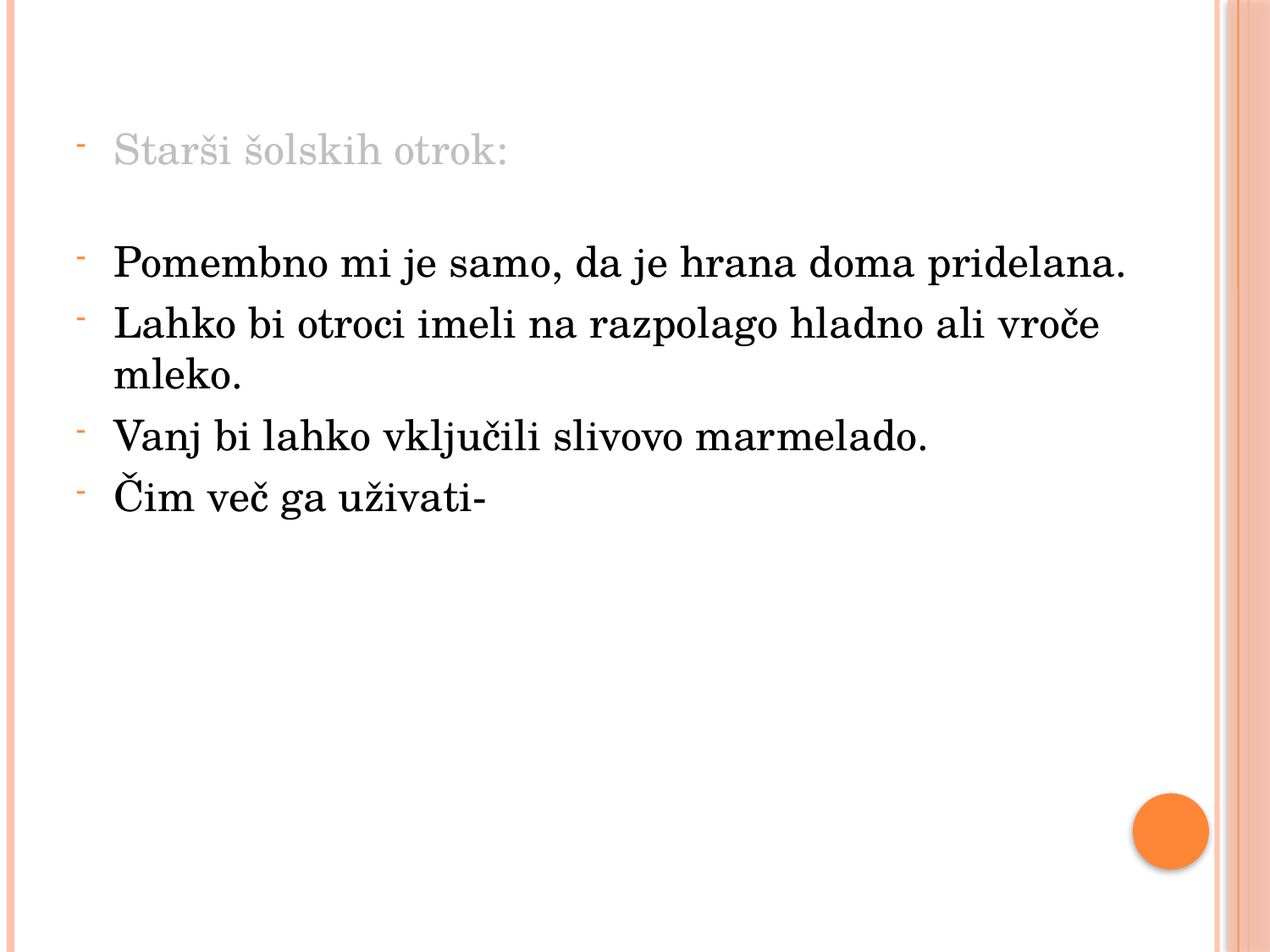

#
Starši šolskih otrok:
Pomembno mi je samo, da je hrana doma pridelana.
Lahko bi otroci imeli na razpolago hladno ali vroče mleko.
Vanj bi lahko vključili slivovo marmelado.
Čim več ga uživati-